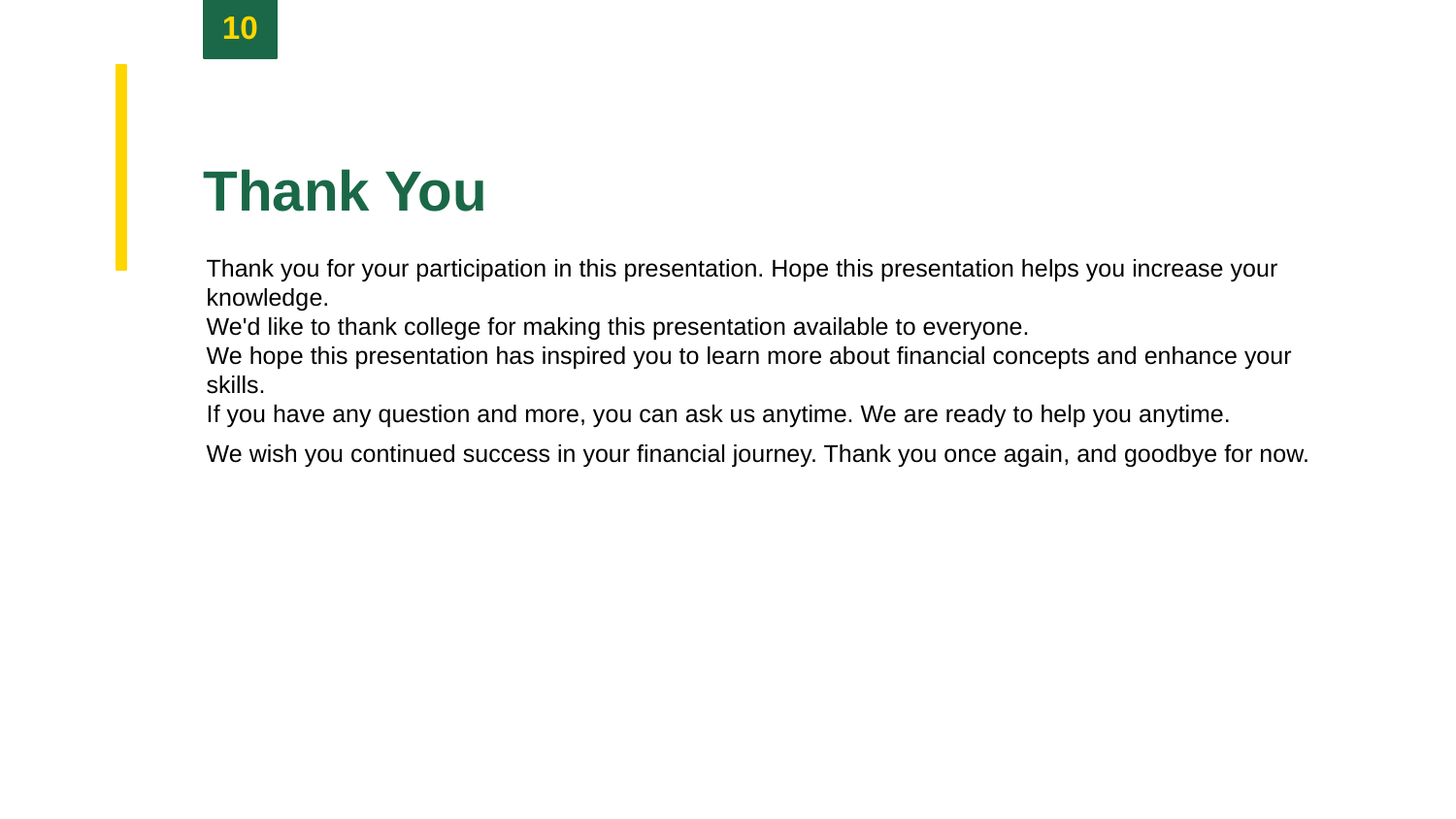

10

Thank You
Thank you for your participation in this presentation. Hope this presentation helps you increase your knowledge.
We'd like to thank college for making this presentation available to everyone.
We hope this presentation has inspired you to learn more about financial concepts and enhance your skills.
If you have any question and more, you can ask us anytime. We are ready to help you anytime.
We wish you continued success in your financial journey. Thank you once again, and goodbye for now.